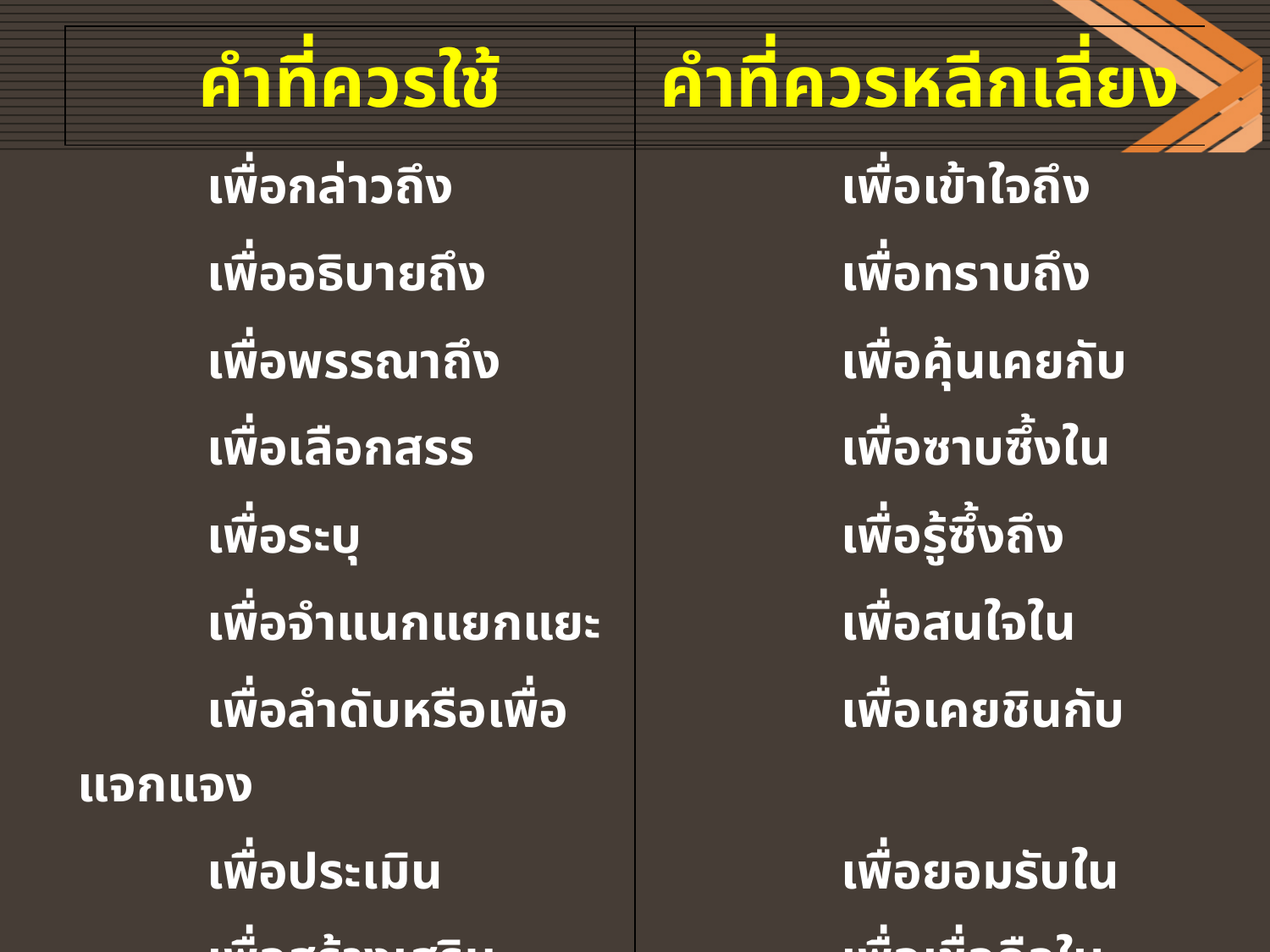

| คำที่ควรใช้ | คำที่ควรหลีกเลี่ยง |
| --- | --- |
| เพื่อกล่าวถึง | เพื่อเข้าใจถึง |
| เพื่ออธิบายถึง | เพื่อทราบถึง |
| เพื่อพรรณาถึง | เพื่อคุ้นเคยกับ |
| เพื่อเลือกสรร | เพื่อซาบซึ้งใน |
| เพื่อระบุ | เพื่อรู้ซึ้งถึง |
| เพื่อจำแนกแยกแยะ | เพื่อสนใจใน |
| เพื่อลำดับหรือเพื่อแจกแจง | เพื่อเคยชินกับ |
| เพื่อประเมิน | เพื่อยอมรับใน |
| เพื่อสร้างเสริม | เพื่อเชื่อถือใน |
| เพื่อกำหนดรูปแบบ | เพื่อสำนึกใน |
| เพื่อแก้ปัญหา | เพื่อเป็น |